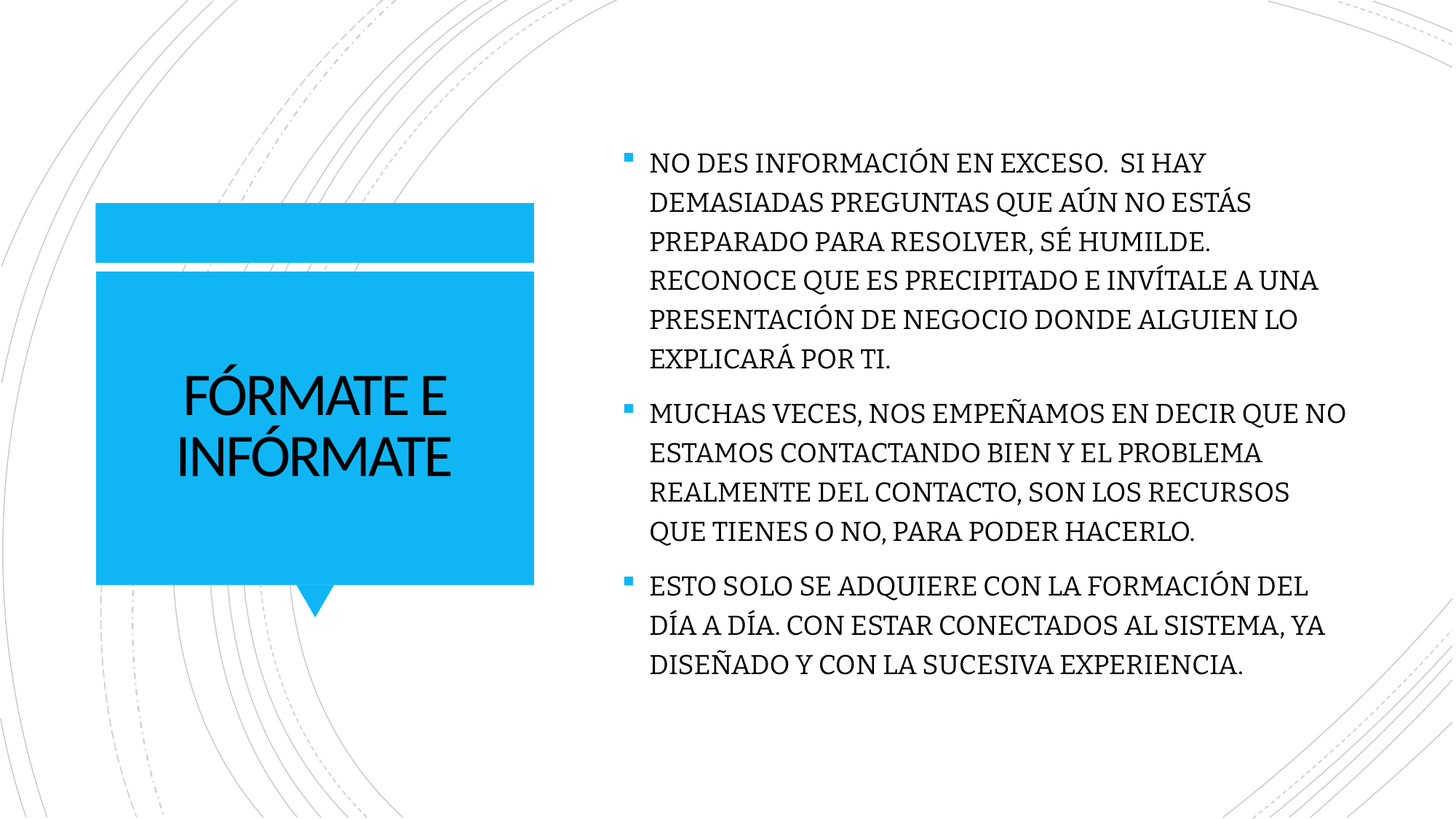

NO DES INFORMACIÓN EN EXCESO.  SI HAY DEMASIADAS PREGUNTAS QUE AÚN NO ESTÁS PREPARADO PARA RESOLVER, SÉ HUMILDE. RECONOCE QUE ES PRECIPITADO E INVÍTALE A UNA PRESENTACIÓN DE NEGOCIO DONDE ALGUIEN LO EXPLICARÁ POR TI.
MUCHAS VECES, NOS EMPEÑAMOS EN DECIR QUE NO ESTAMOS CONTACTANDO BIEN Y EL PROBLEMA REALMENTE DEL CONTACTO, SON LOS RECURSOS QUE TIENES O NO, PARA PODER HACERLO.
ESTO SOLO SE ADQUIERE CON LA FORMACIÓN DEL DÍA A DÍA. CON ESTAR CONECTADOS AL SISTEMA, YA DISEÑADO Y CON LA SUCESIVA EXPERIENCIA.
# FÓRMATE E INFÓRMATE